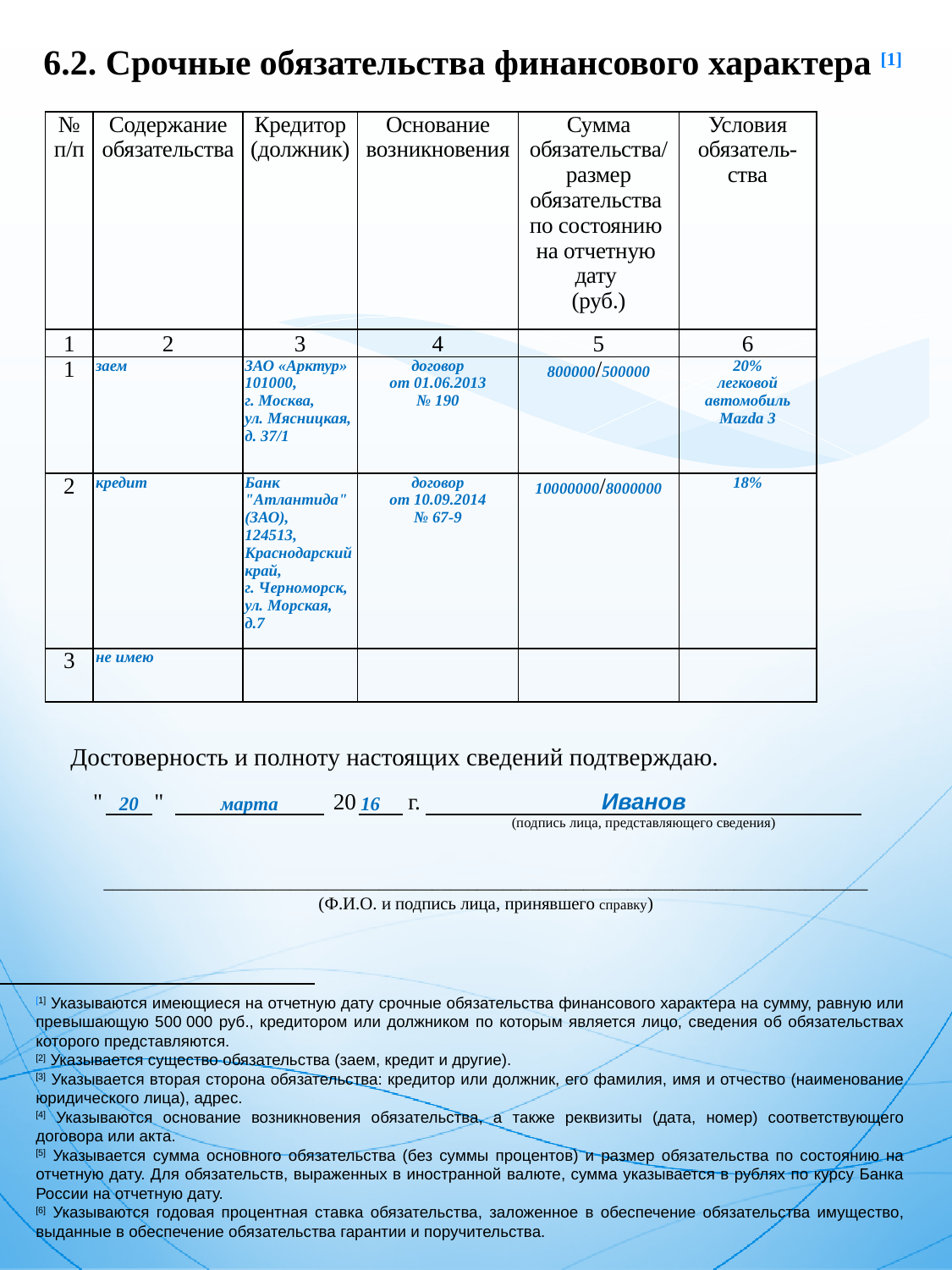

6.2. Срочные обязательства финансового характера [1]

| № п/п | Содержание обязательства | Кредитор (должник) | Основание возникновения | Сумма обязательства/ размер обязательства по состоянию на отчетную дату (руб.) | Условия обязатель- ства |
| --- | --- | --- | --- | --- | --- |
| 1 | 2 | 3 | 4 | 5 | 6 |
| 1 | заем | ЗАО «Арктур» 101000, г. Москва, ул. Мясницкая, д. 37/1 | договор от 01.06.2013 № 190 | 800000/500000 | 20% легковой автомобиль Mazda 3 |
| 2 | кредит | Банк "Атлантида" (ЗАО), 124513, Краснодарский край, г. Черноморск, ул. Морская, д.7 | договор от 10.09.2014 № 67-9 | 10000000/8000000 | 18% |
| 3 | не имею |  |  |  |  |
Достоверность и полноту настоящих сведений подтверждаю.
| " | 20 | " | марта | 20 | 16 | г. | Иванов |
| --- | --- | --- | --- | --- | --- | --- | --- |
|  |  |  |  |  |  |  | (подпись лица, представляющего сведения) |
______________________________________________________________________________________ (Ф.И.О. и подпись лица, принявшего справку)

[1] Указываются имеющиеся на отчетную дату срочные обязательства финансового характера на сумму, равную или превышающую 500 000 руб., кредитором или должником по которым является лицо, сведения об обязательствах которого представляются.
[2] Указывается существо обязательства (заем, кредит и другие).
[3] Указывается вторая сторона обязательства: кредитор или должник, его фамилия, имя и отчество (наименование юридического лица), адрес.
[4] Указываются основание возникновения обязательства, а также реквизиты (дата, номер) соответствующего договора или акта.
[5] Указывается сумма основного обязательства (без суммы процентов) и размер обязательства по состоянию на отчетную дату. Для обязательств, выраженных в иностранной валюте, сумма указывается в рублях по курсу Банка России на отчетную дату.
[6] Указываются годовая процентная ставка обязательства, заложенное в обеспечение обязательства имущество, выданные в обеспечение обязательства гарантии и поручительства.